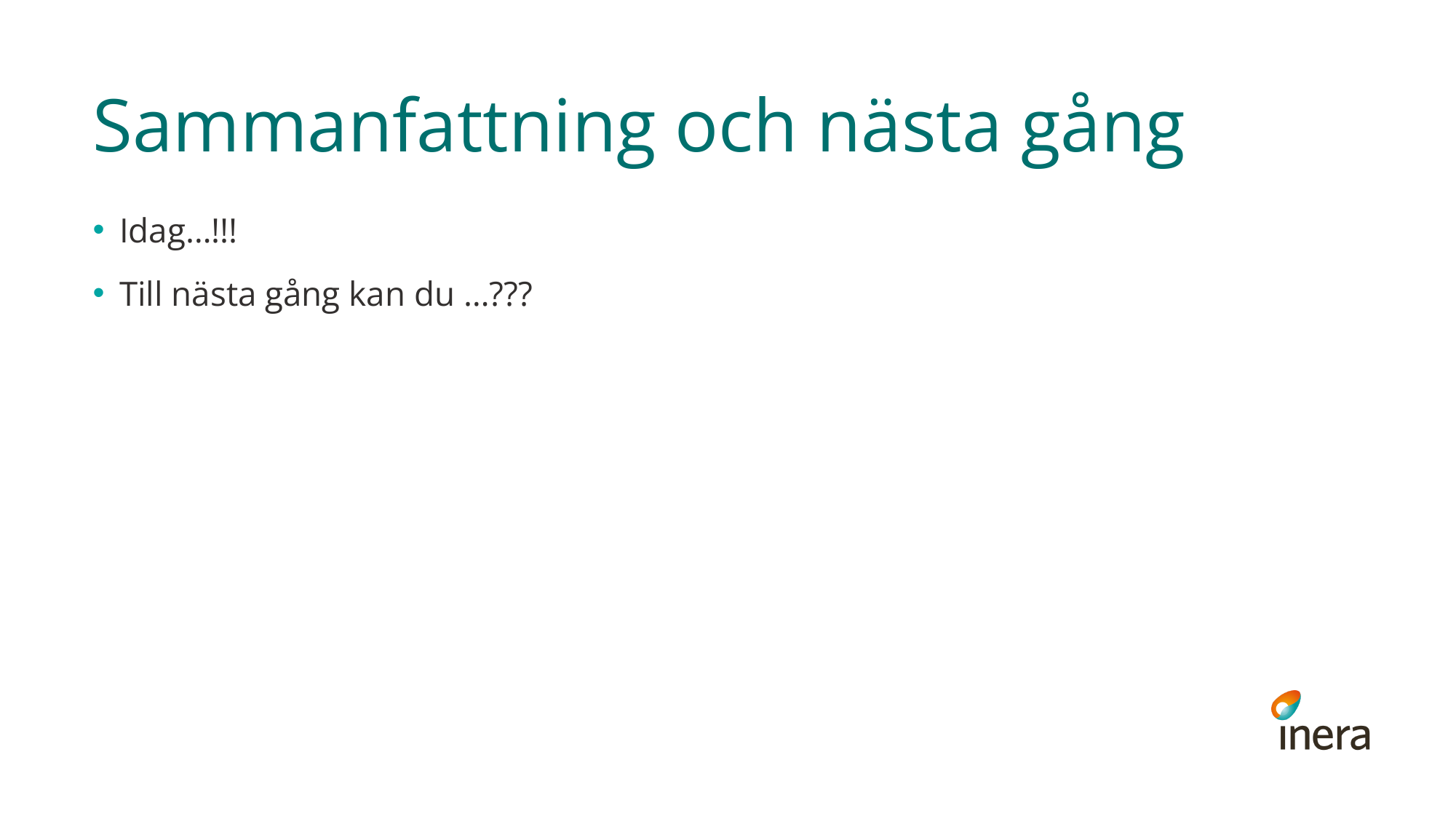

# Sammanfattning och nästa gång
Idag…!!!
Till nästa gång kan du …???